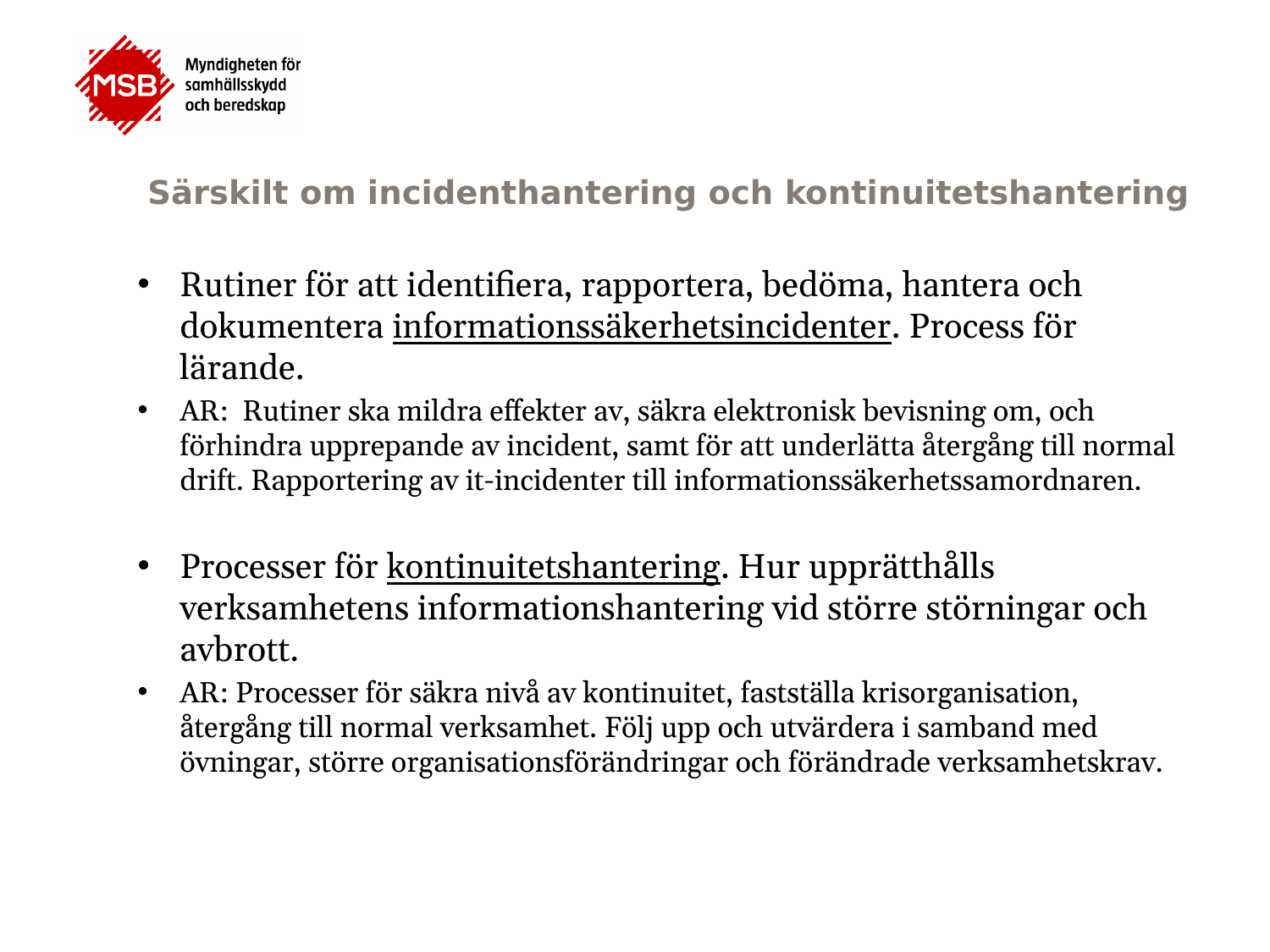

# Särskilt om incidenthantering och kontinuitetshantering
Rutiner för att identifiera, rapportera, bedöma, hantera och dokumentera informationssäkerhetsincidenter. Process för lärande.
AR:  Rutiner ska mildra effekter av, säkra elektronisk bevisning om, och förhindra upprepande av incident, samt för att underlätta återgång till normal drift. Rapportering av it-incidenter till informationssäkerhetssamordnaren.

Processer för kontinuitetshantering. Hur upprätthålls verksamhetens informationshantering vid större störningar och avbrott.
AR: Processer för säkra nivå av kontinuitet, fastställa krisorganisation, återgång till normal verksamhet. Följ upp och utvärdera i samband med övningar, större organisationsförändringar och förändrade verksamhetskrav.